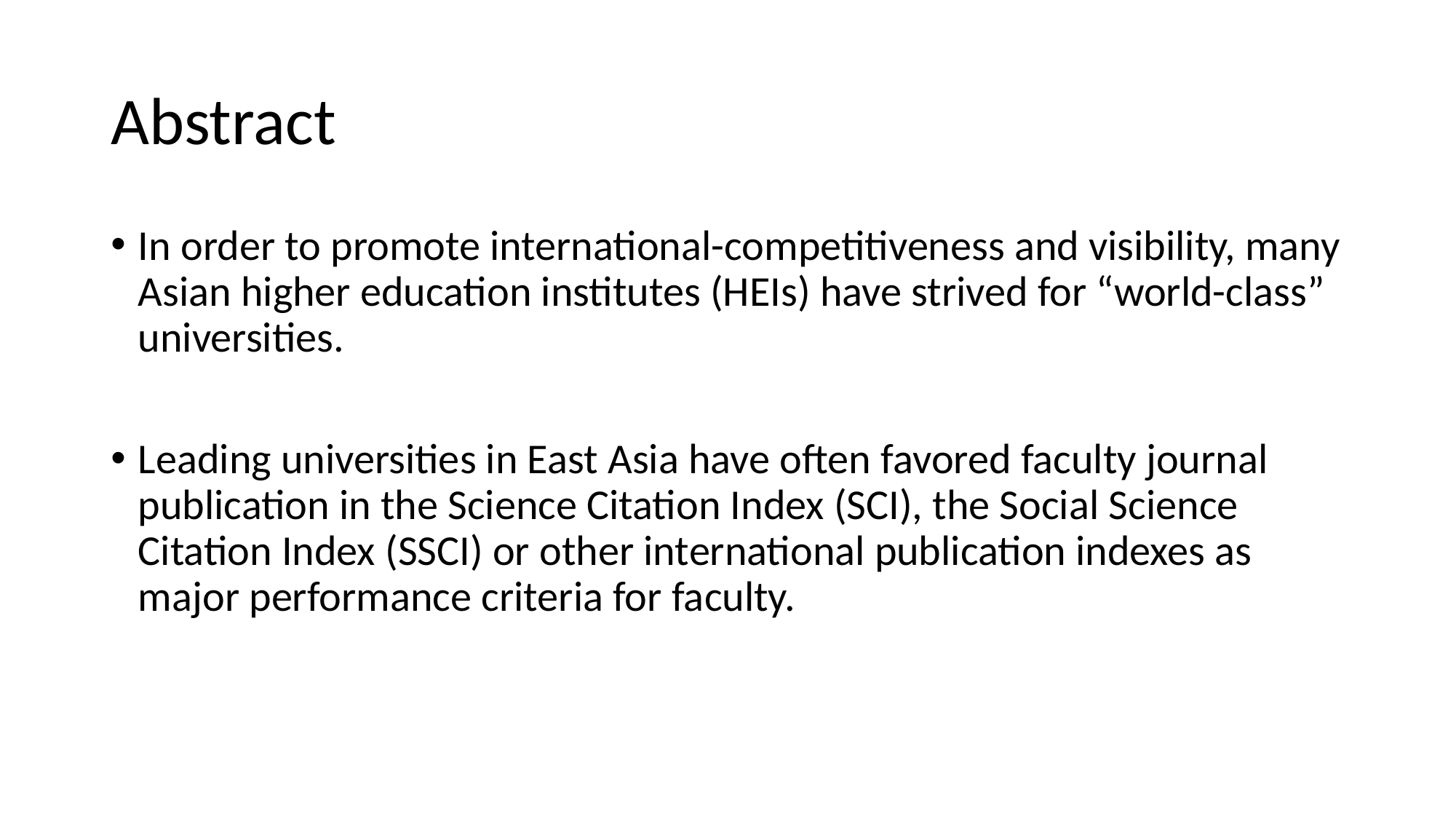

# Abstract
In order to promote international-competitiveness and visibility, many Asian higher education institutes (HEIs) have strived for “world-class” universities.

Leading universities in East Asia have often favored faculty journal publication in the Science Citation Index (SCI), the Social Science Citation Index (SSCI) or other international publication indexes as major performance criteria for faculty.